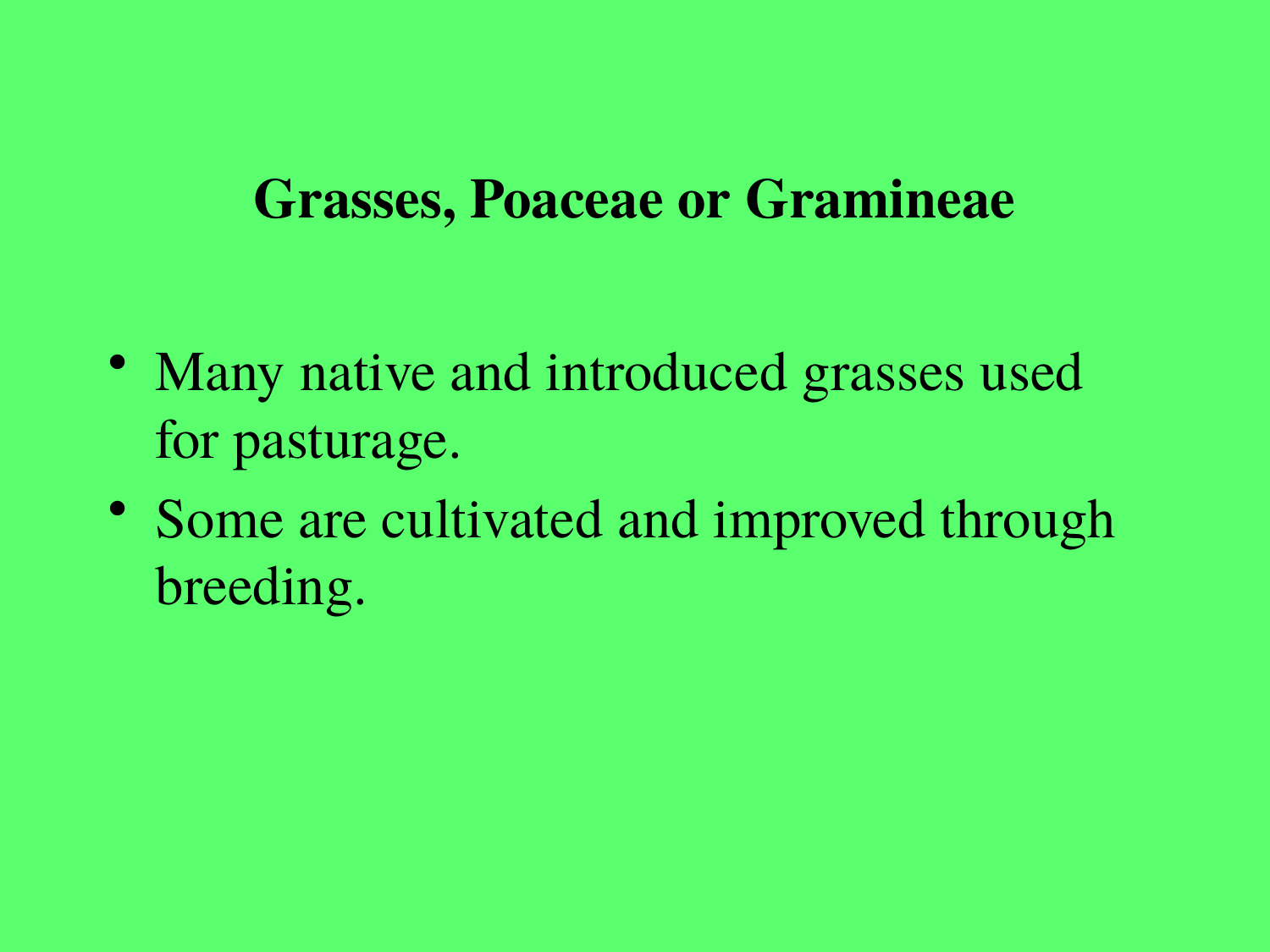

# Grasses, Poaceae or Gramineae
Many native and introduced grasses used for pasturage.
Some are cultivated and improved through breeding.